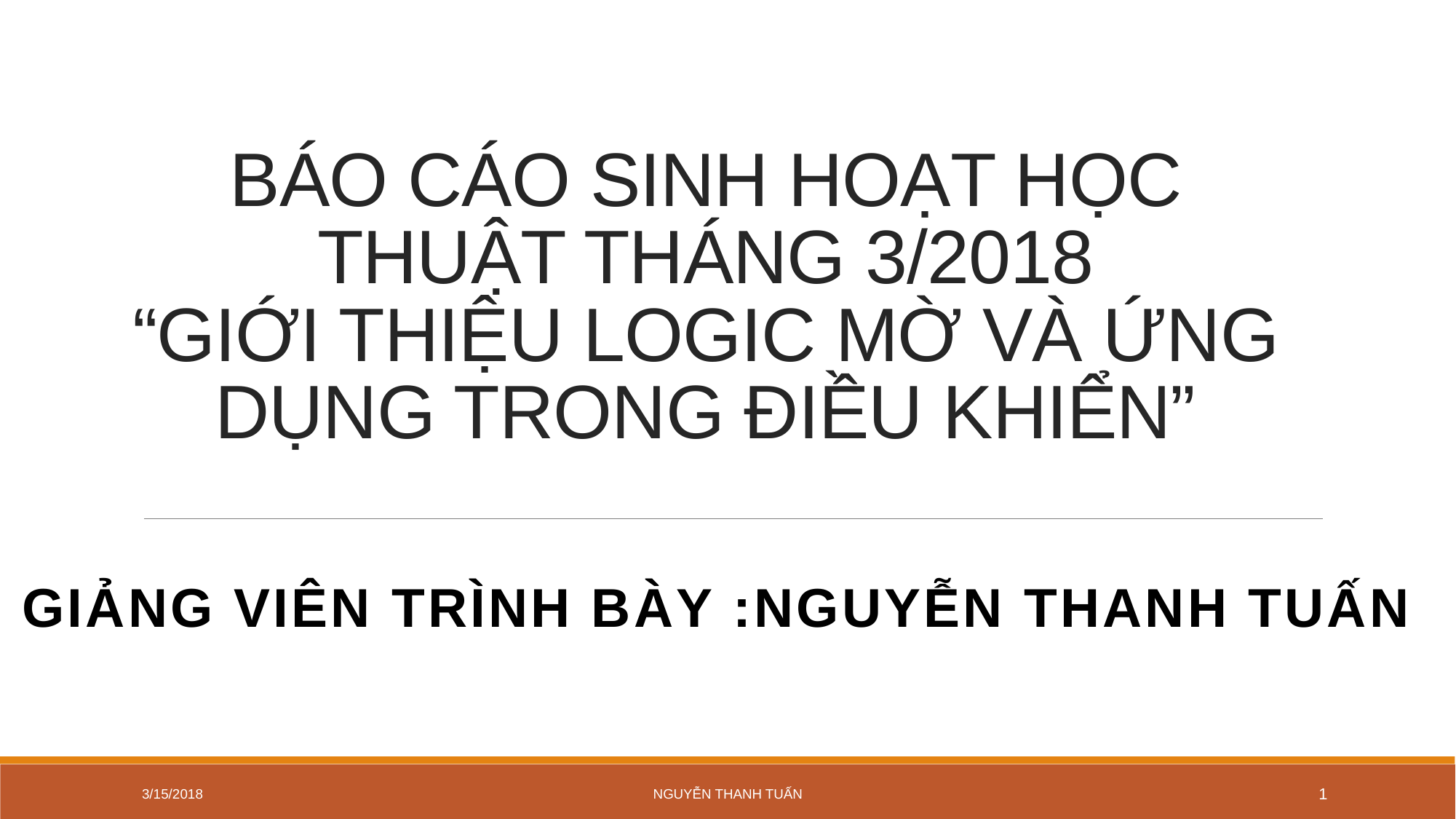

# BÁO CÁO SINH HOẠT HỌC THUẬT THÁNG 3/2018 “GIỚI THIỆU LOGIC MỜ VÀ ỨNG DỤNG TRONG ĐIỀU KHIỂN”
GIẢNG VIÊN TRÌNH BÀY :NGUYỄN THANH TUẤN
3/15/2018
NGUYỄN THANH TUẤN
1